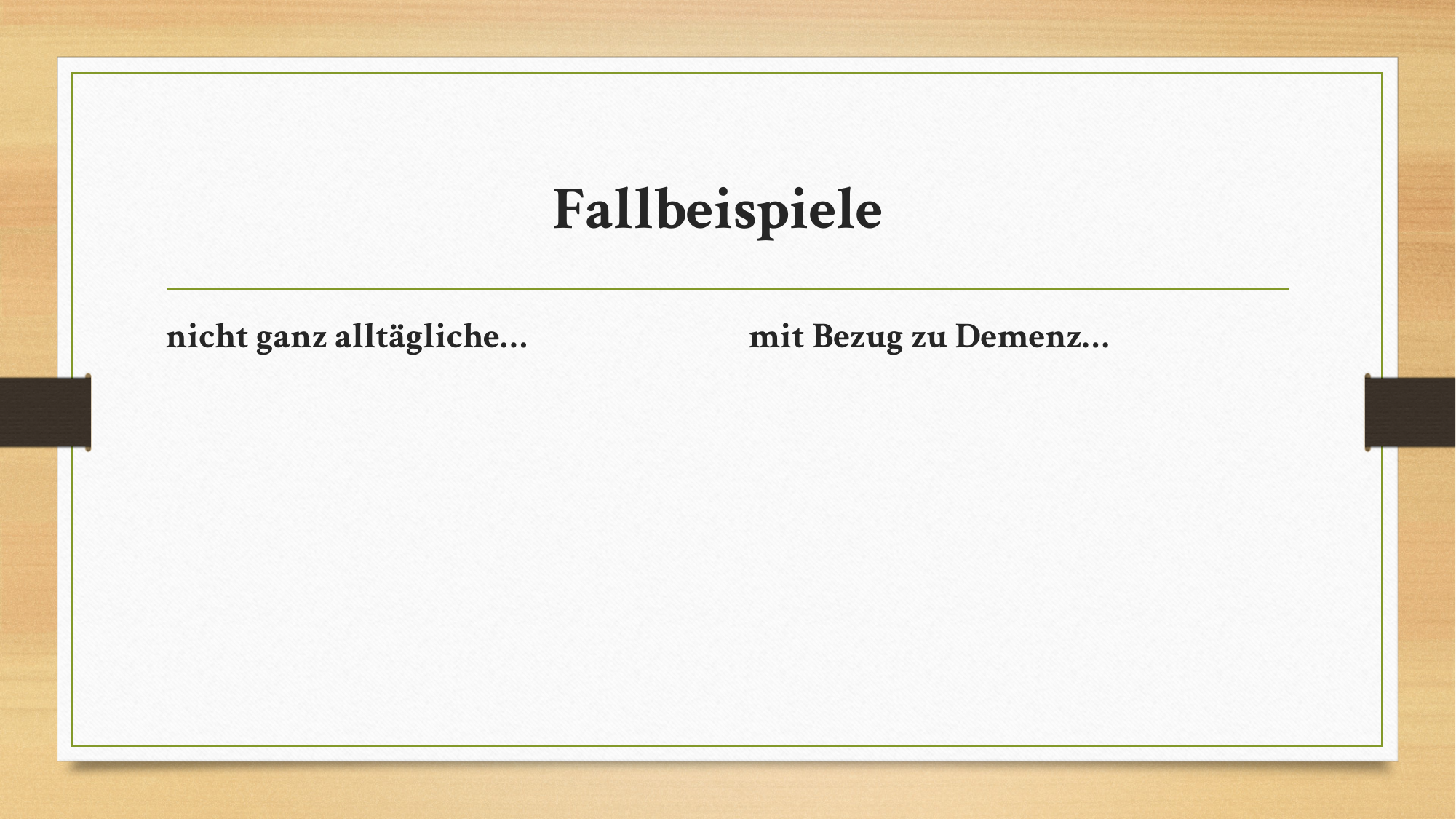

# Fallbeispiele
nicht ganz alltägliche…
mit Bezug zu Demenz…